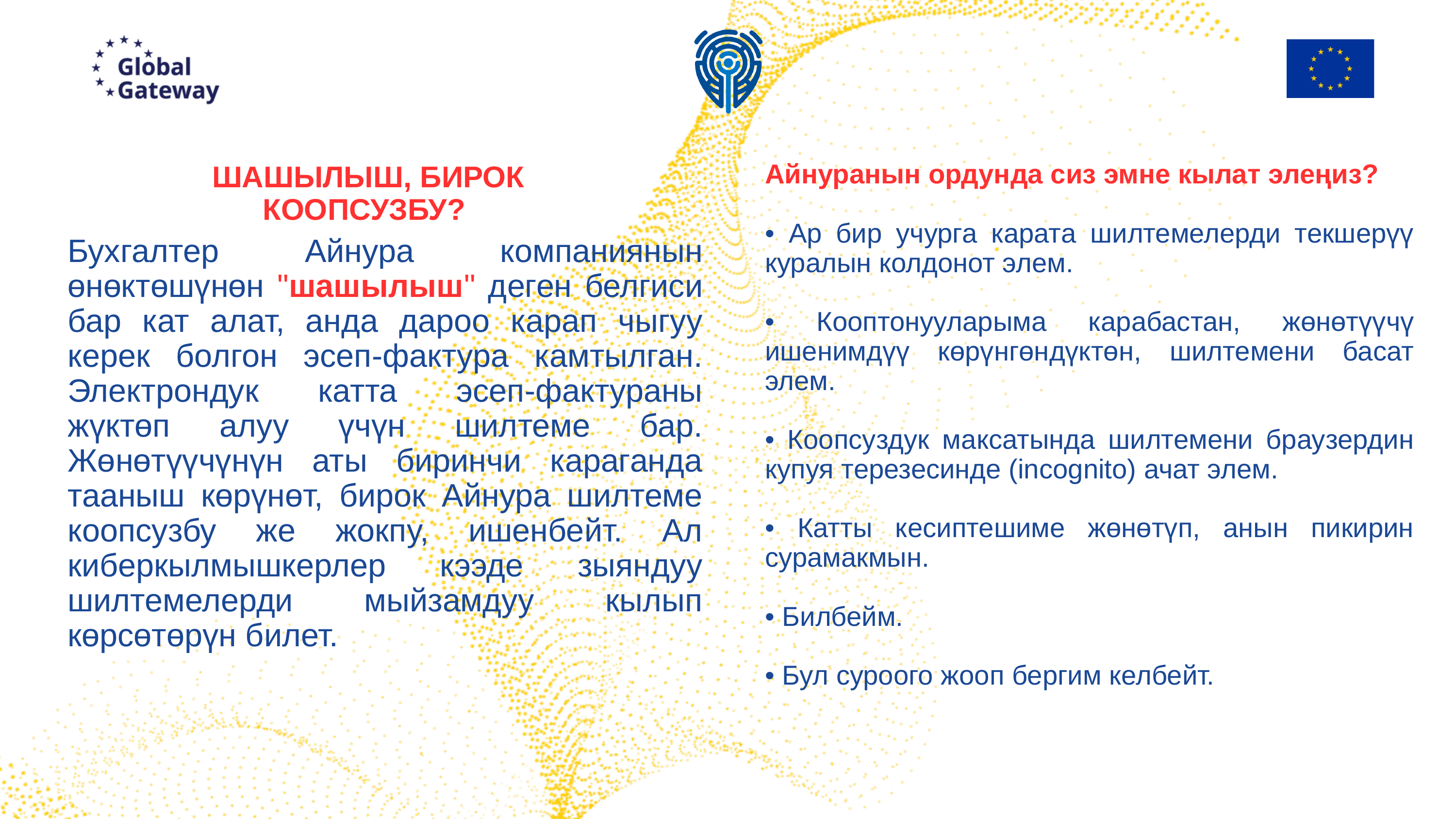

Айнуранын ордунда сиз эмне кылат элеңиз?

• Ар бир учурга карата шилтемелерди текшерүү куралын колдонот элем.

• Кооптонууларыма карабастан, жөнөтүүчү ишенимдүү көрүнгөндүктөн, шилтемени басат элем.

• Коопсуздук максатында шилтемени браузердин купуя терезесинде (incognito) ачат элем.

• Катты кесиптешиме жөнөтүп, анын пикирин сурамакмын.

• Билбейм.

• Бул суроого жооп бергим келбейт.

ШАШЫЛЫШ, БИРОК КООПСУЗБУ?
Бухгалтер Айнура компаниянын өнөктөшүнөн "шашылыш" деген белгиси бар кат алат, анда дароо карап чыгуу керек болгон эсеп-фактура камтылган. Электрондук катта эсеп-фактураны жүктөп алуу үчүн шилтеме бар. Жөнөтүүчүнүн аты биринчи караганда тааныш көрүнөт, бирок Айнура шилтеме коопсузбу же жокпу, ишенбейт. Ал киберкылмышкерлер кээде зыяндуу шилтемелерди мыйзамдуу кылып көрсөтөрүн билет.